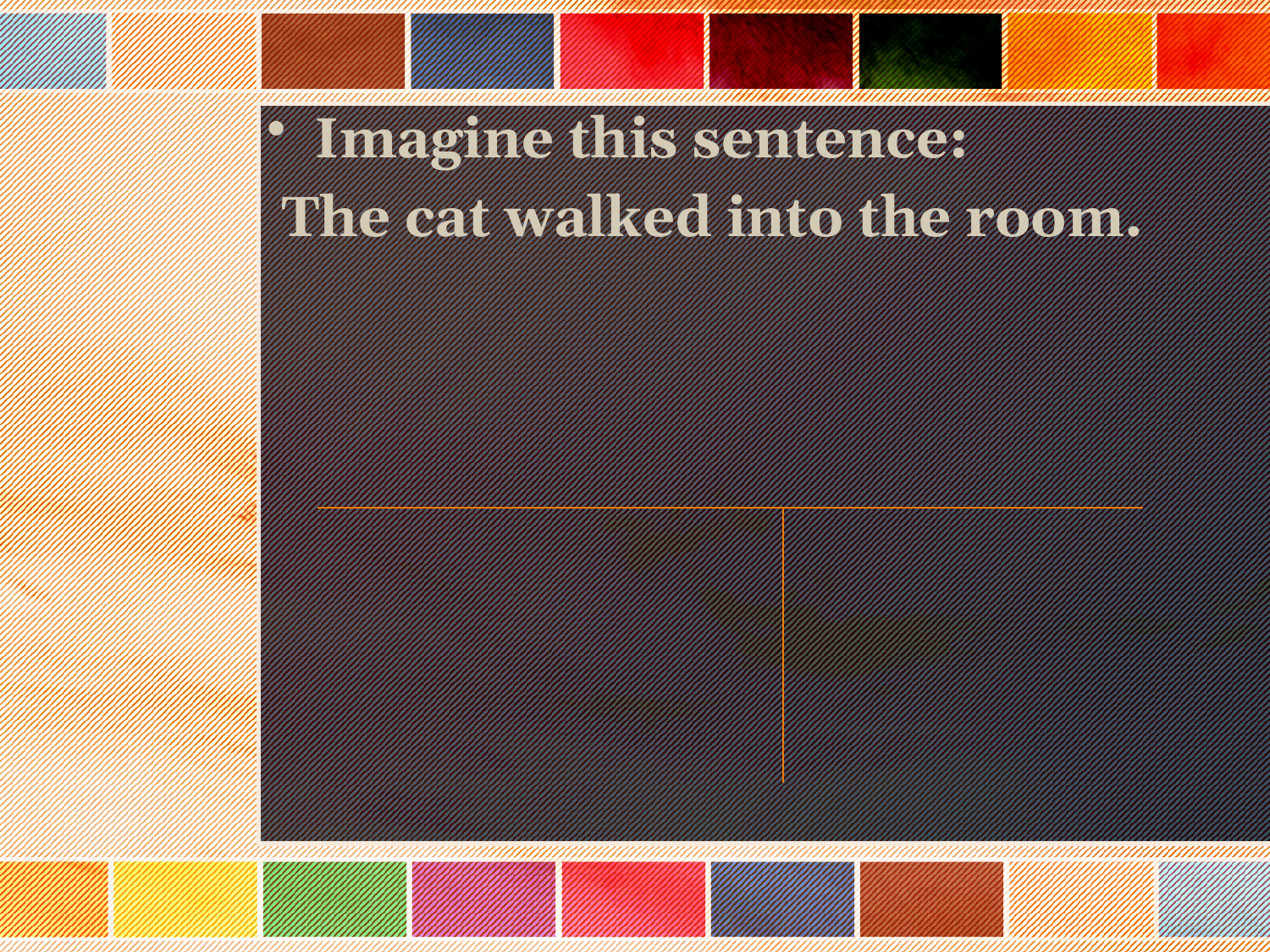

Imagine this sentence:
 The cat walked into the room.